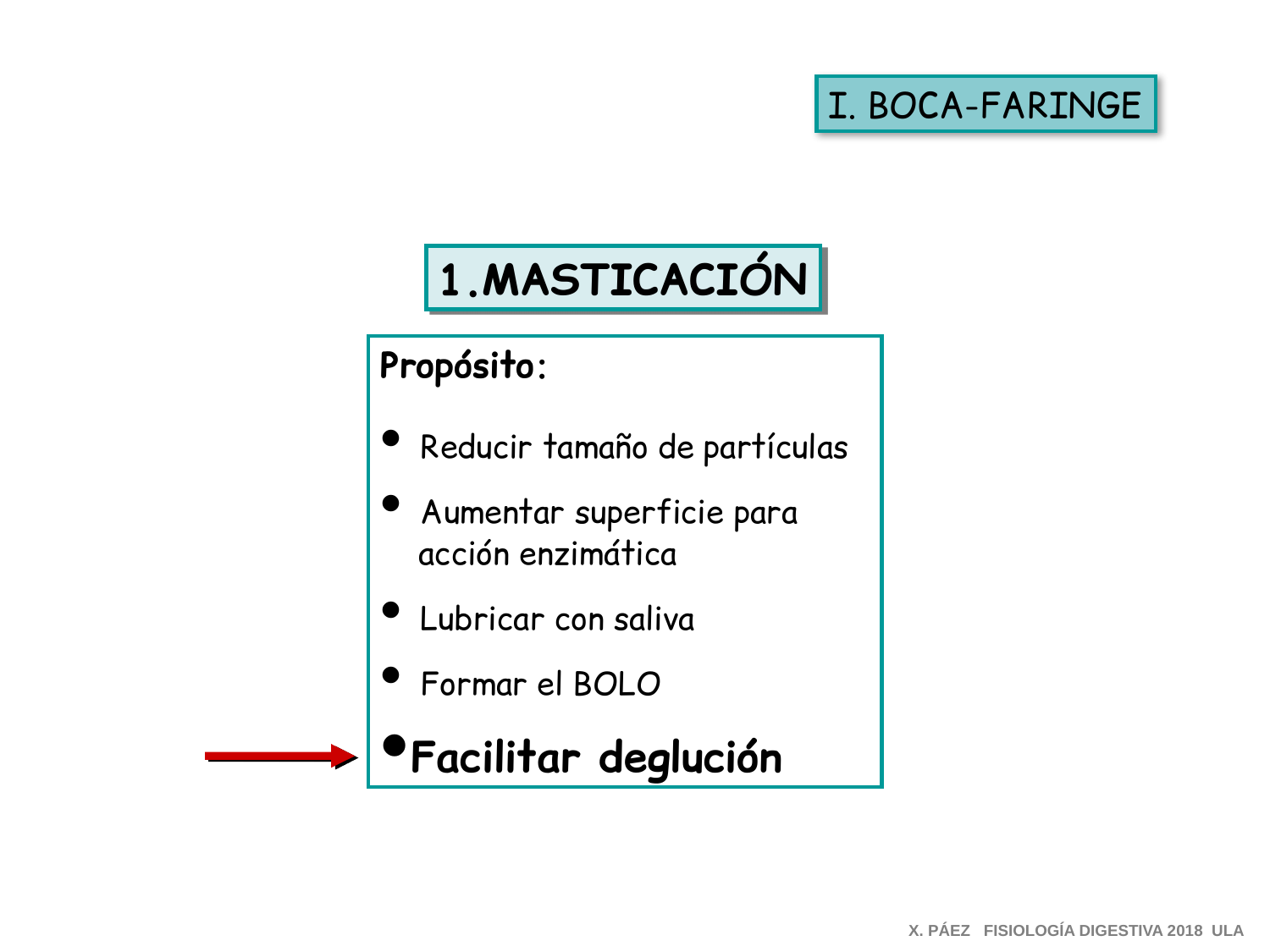

I. BOCA-FARINGE
1.MASTICACIÓN
Propósito:

 Reducir tamaño de partículas

 Aumentar superficie para
    acción enzimática

 Lubricar con saliva

 Formar el BOLO

Facilitar deglución

X. PÁEZ   FISIOLOGÍA DIGESTIVA 2018  ULA